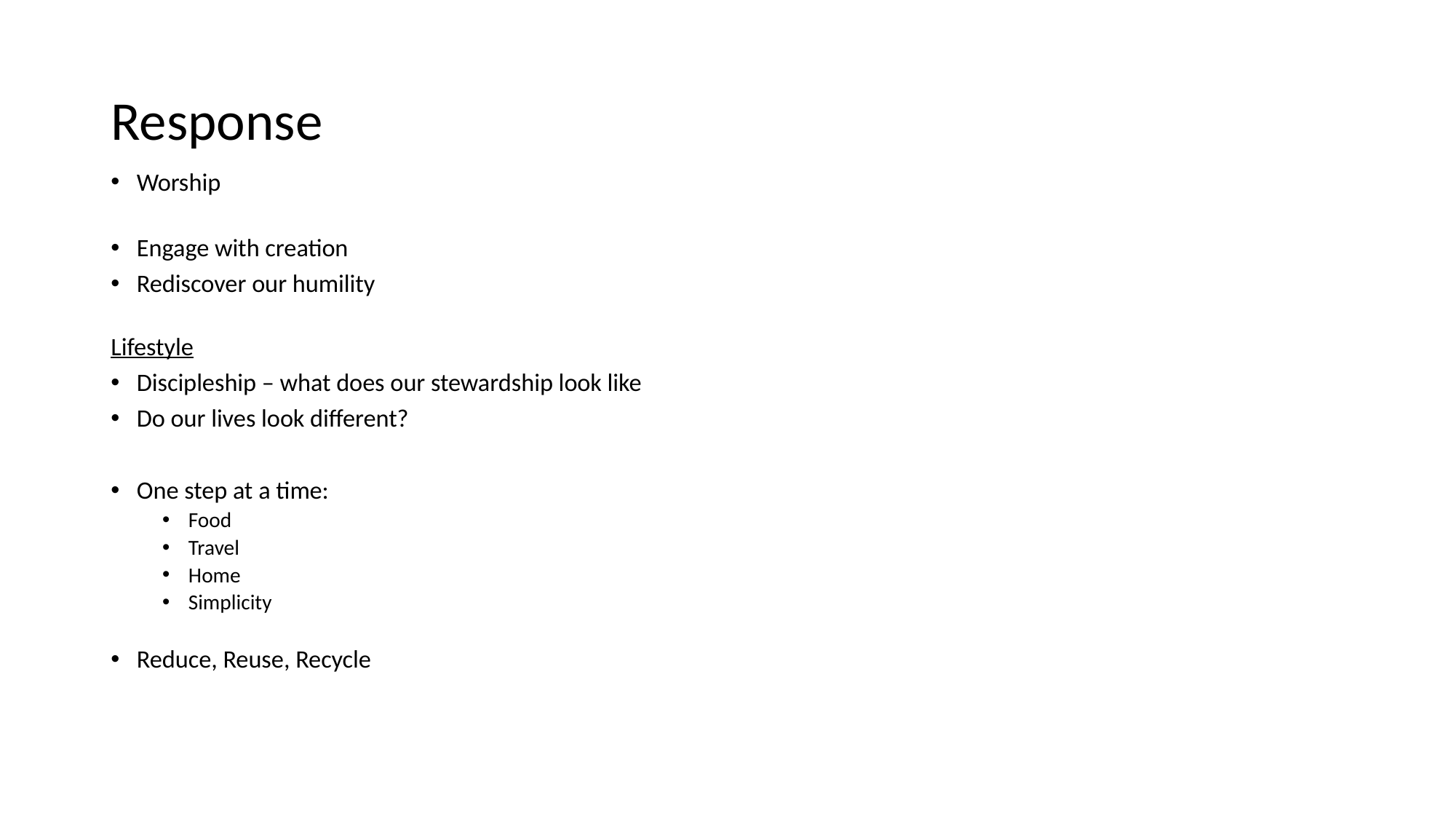

# Response
Worship
Engage with creation
Rediscover our humility
Lifestyle
Discipleship – what does our stewardship look like
Do our lives look different?

One step at a time:
Food
Travel
Home
Simplicity
Reduce, Reuse, Recycle